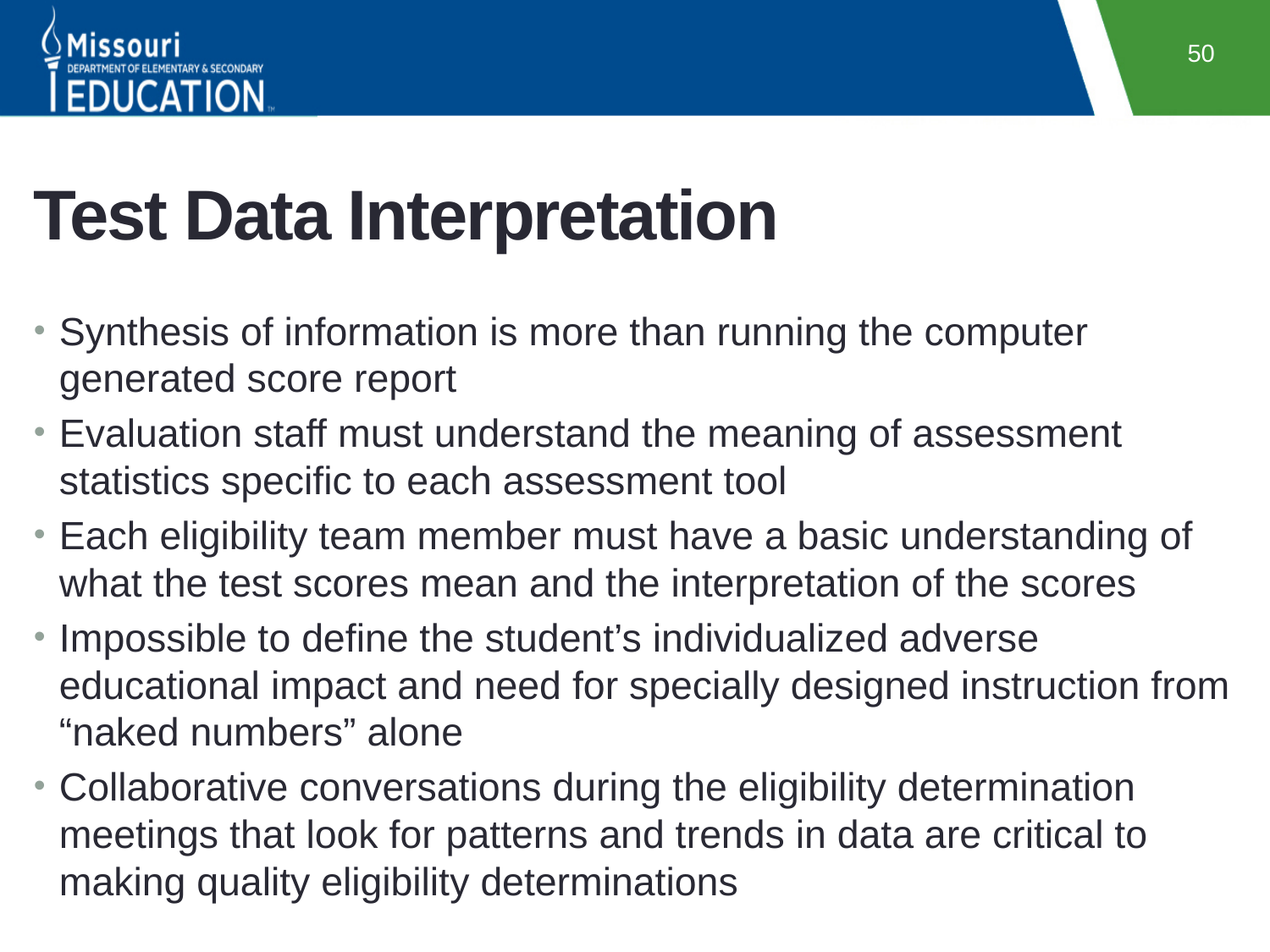

50
# Test Data Interpretation
Synthesis of information is more than running the computer generated score report
Evaluation staff must understand the meaning of assessment statistics specific to each assessment tool
Each eligibility team member must have a basic understanding of what the test scores mean and the interpretation of the scores
Impossible to define the student’s individualized adverse educational impact and need for specially designed instruction from “naked numbers” alone
Collaborative conversations during the eligibility determination meetings that look for patterns and trends in data are critical to making quality eligibility determinations